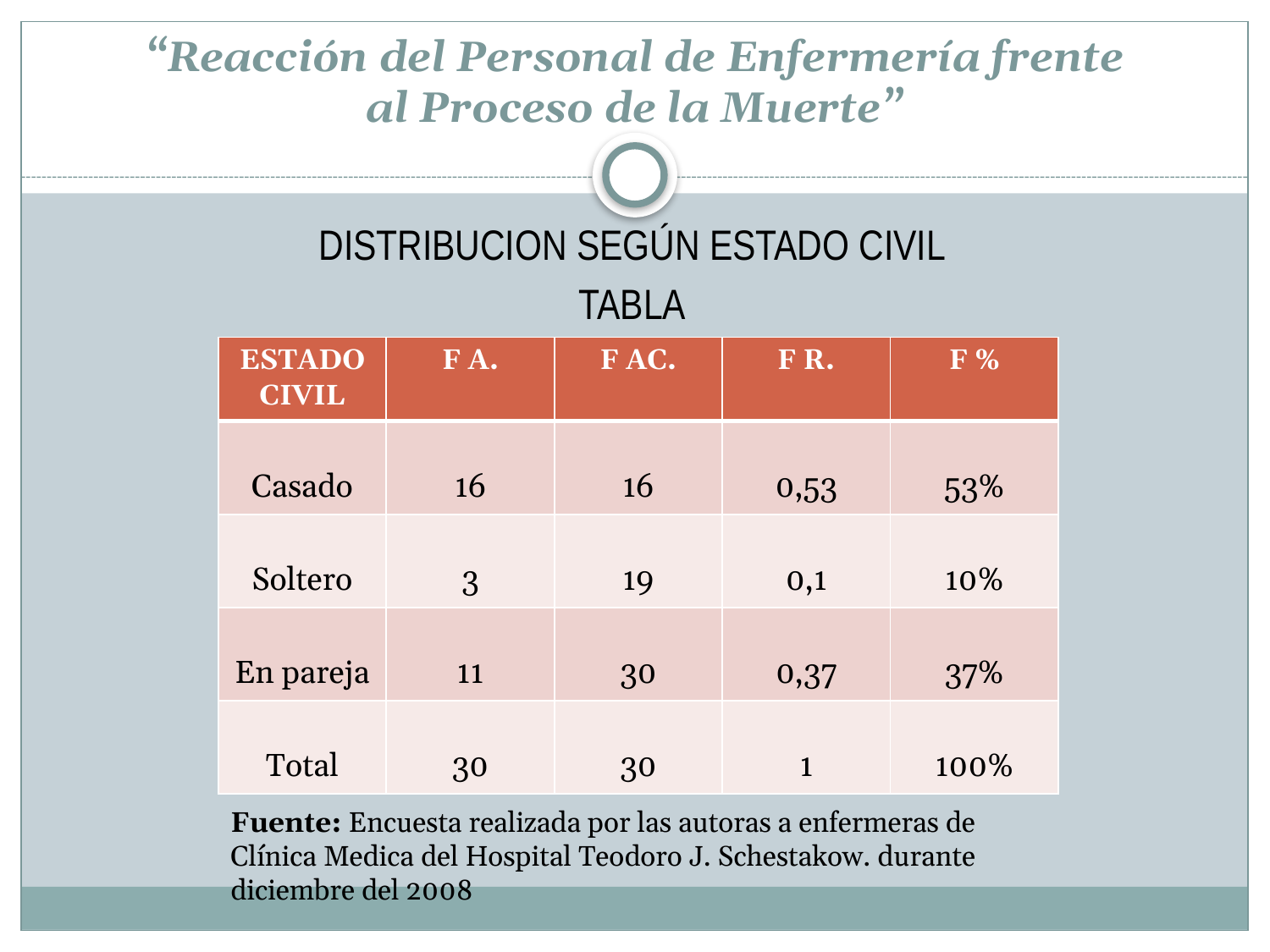

# “Reacción del Personal de Enfermería frente al Proceso de la Muerte”
DISTRIBUCION SEGÚN ESTADO CIVIL
TABLA

| ESTADO CIVIL | F A. | F AC. | F R. | F % |
| --- | --- | --- | --- | --- |
| Casado | 16 | 16 | 0,53 | 53% |
| Soltero | 3 | 19 | 0,1 | 10% |
| En pareja | 11 | 30 | 0,37 | 37% |
| Total | 30 | 30 | 1 | 100% |
Fuente: Encuesta realizada por las autoras a enfermeras de Clínica Medica del Hospital Teodoro J. Schestakow. durante diciembre del 2008